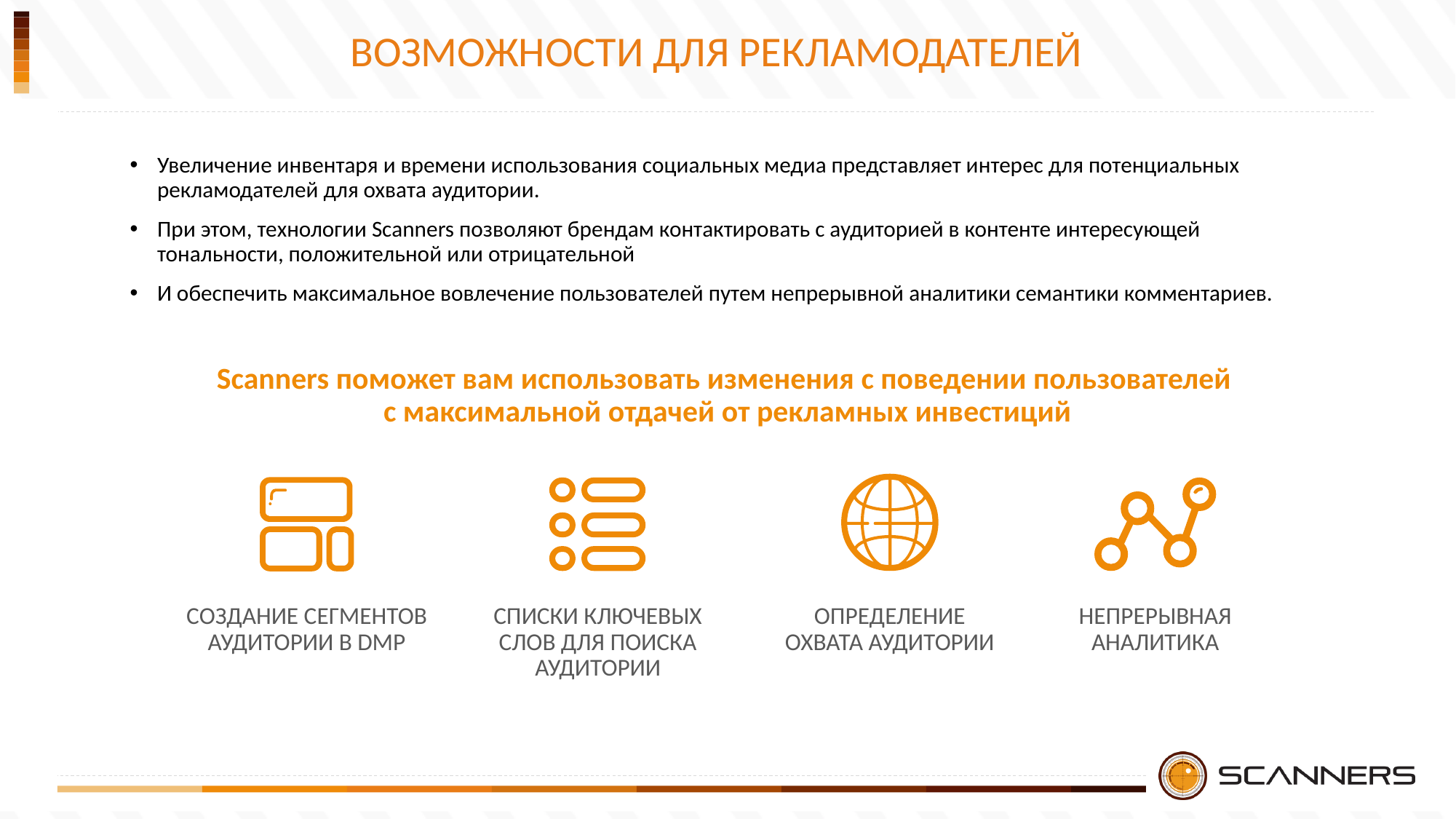

ВОЗМОЖНОСТИ ДЛЯ РЕКЛАМОДАТЕЛЕЙ

Увеличение инвентаря и времени использования социальных медиа представляет интерес для потенциальных рекламодателей для охвата аудитории.
При этом, технологии Scanners позволяют брендам контактировать с аудиторией в контенте интересующей тональности, положительной или отрицательной
И обеспечить максимальное вовлечение пользователей путем непрерывной аналитики семантики комментариев.
Scanners поможет вам использовать изменения с поведении пользователей
с максимальной отдачей от рекламных инвестиций

СОЗДАНИЕ СЕГМЕНТОВ АУДИТОРИИ В DMP
СПИСКИ КЛЮЧЕВЫХ СЛОВ ДЛЯ ПОИСКА АУДИТОРИИ
ОПРЕДЕЛЕНИЕ ОХВАТА АУДИТОРИИ
НЕПРЕРЫВНАЯ АНАЛИТИКА